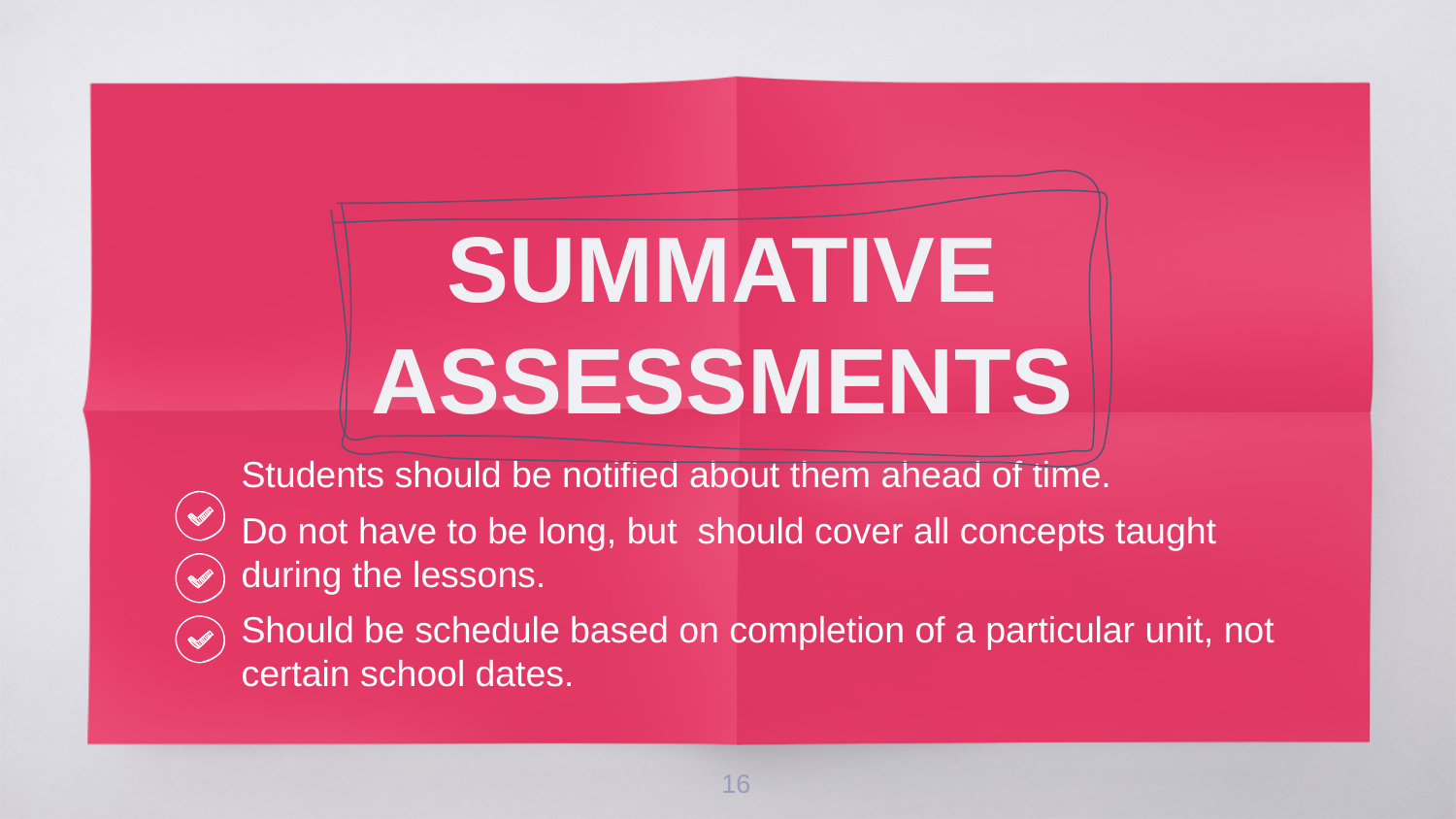

SUMMATIVE ASSESSMENTS

Students should be notified about them ahead of time.
Do not have to be long, but  should cover all concepts taught during the lessons.
Should be schedule based on completion of a particular unit, not certain school dates.

16